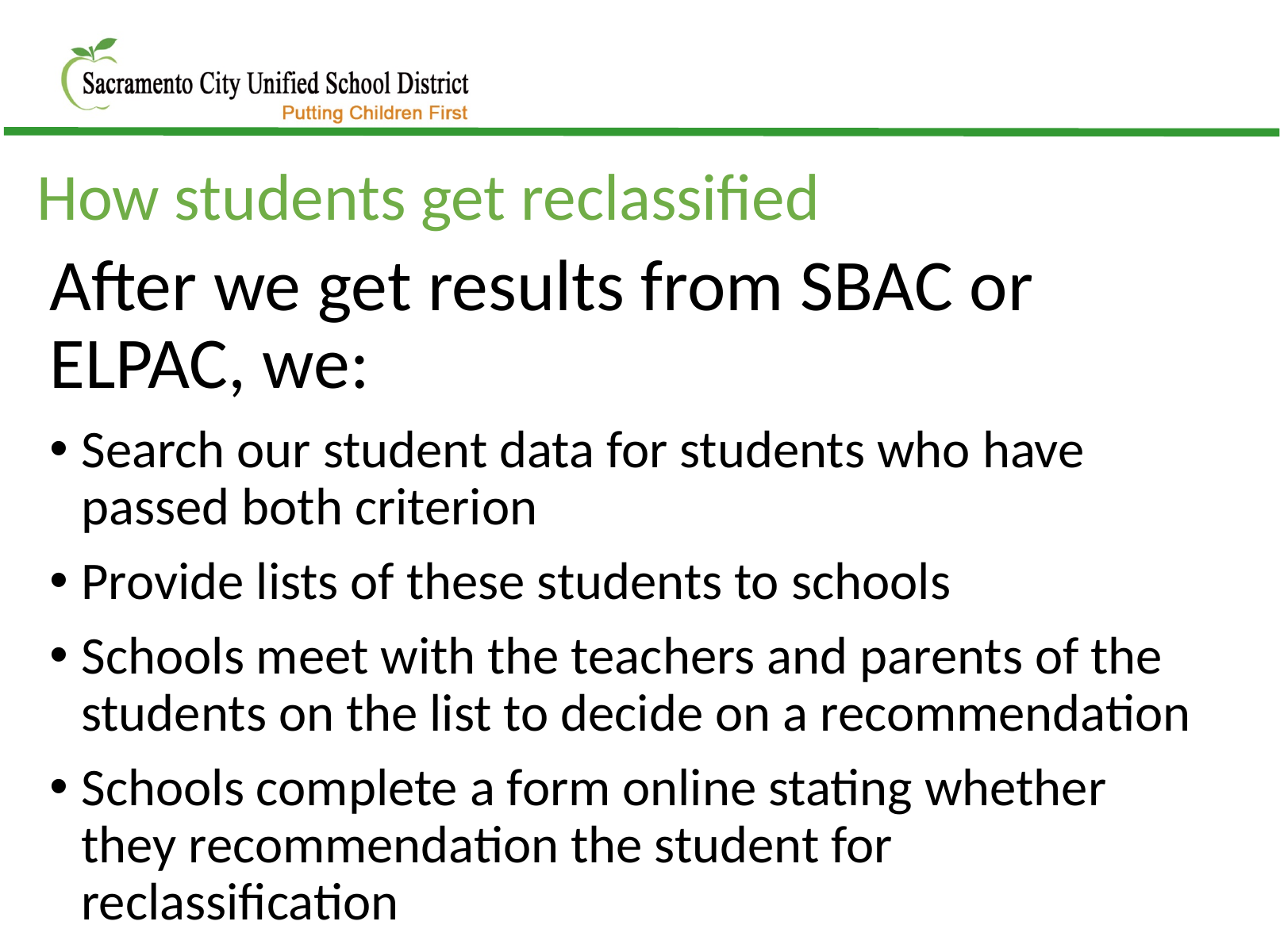

How students get reclassified
After we get results from SBAC or  ELPAC, we:
Search our student data for students who have passed both criterion
Provide lists of these students to schools
Schools meet with the teachers and parents of the students on the list to decide on a recommendation
Schools complete a form online stating whether they recommendation the student for reclassification